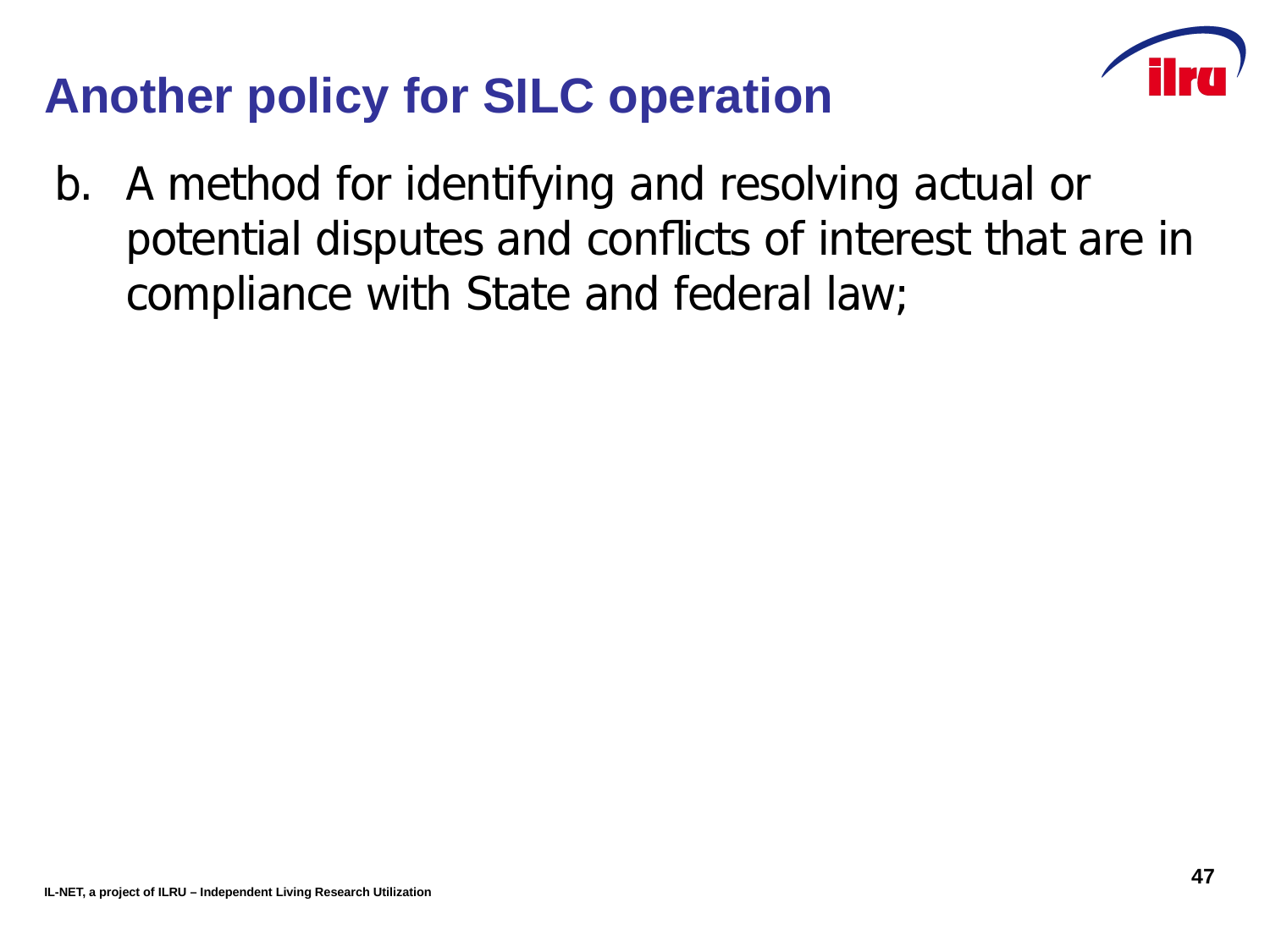

# Another policy for SILC operation
A method for identifying and resolving actual or potential disputes and conflicts of interest that are in compliance with State and federal law;

47